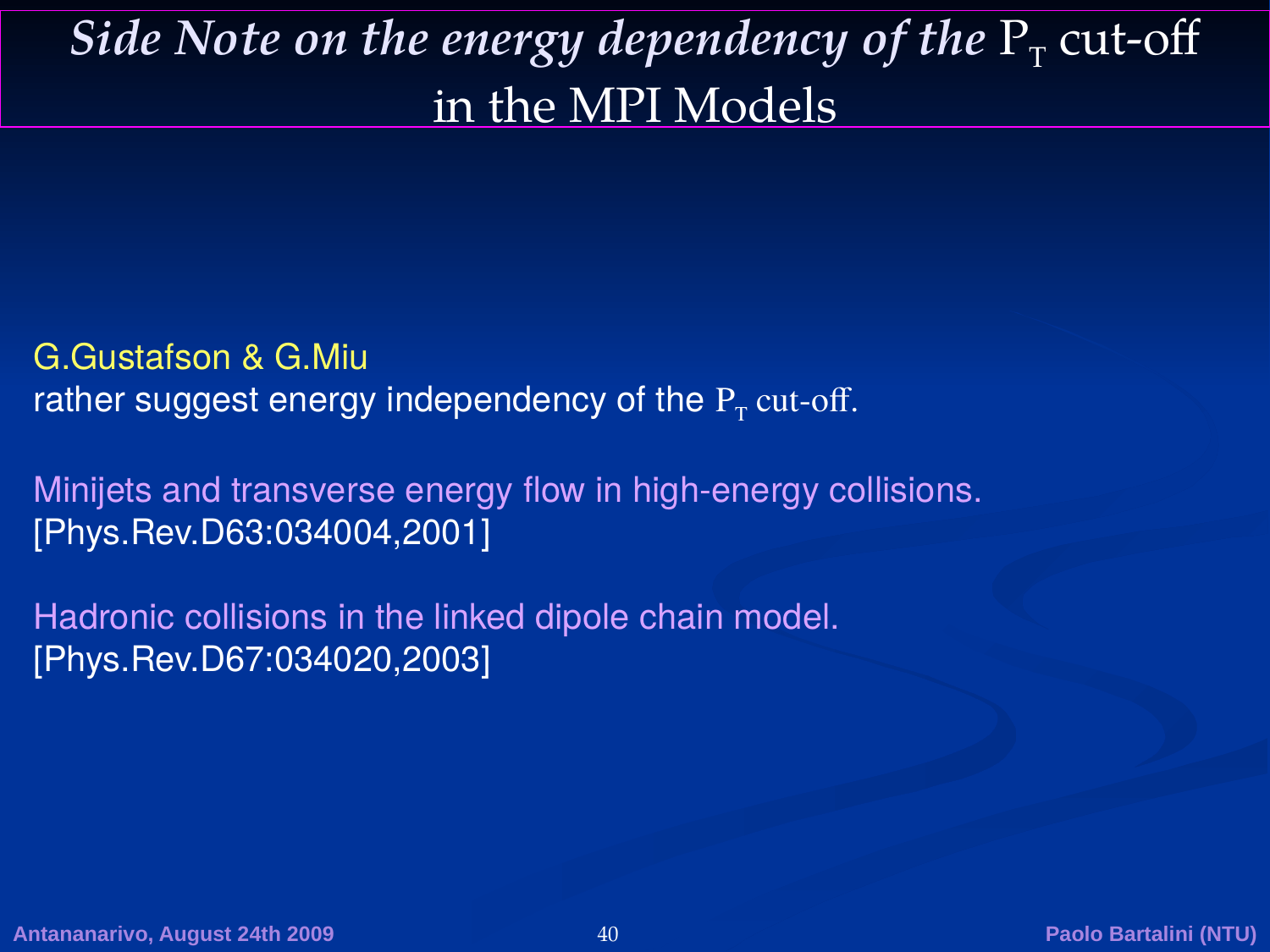

# Side Note on the energy dependency of the PT cut-off in the MPI Models
G.Gustafson & G.Miu
rather suggest energy independency of the PT cut-off.

Minijets and transverse energy flow in high-energy collisions. [Phys.Rev.D63:034004,2001]

Hadronic collisions in the linked dipole chain model. [Phys.Rev.D67:034020,2003]
Antananarivo, August 24th 2009
Paolo Bartalini (NTU)